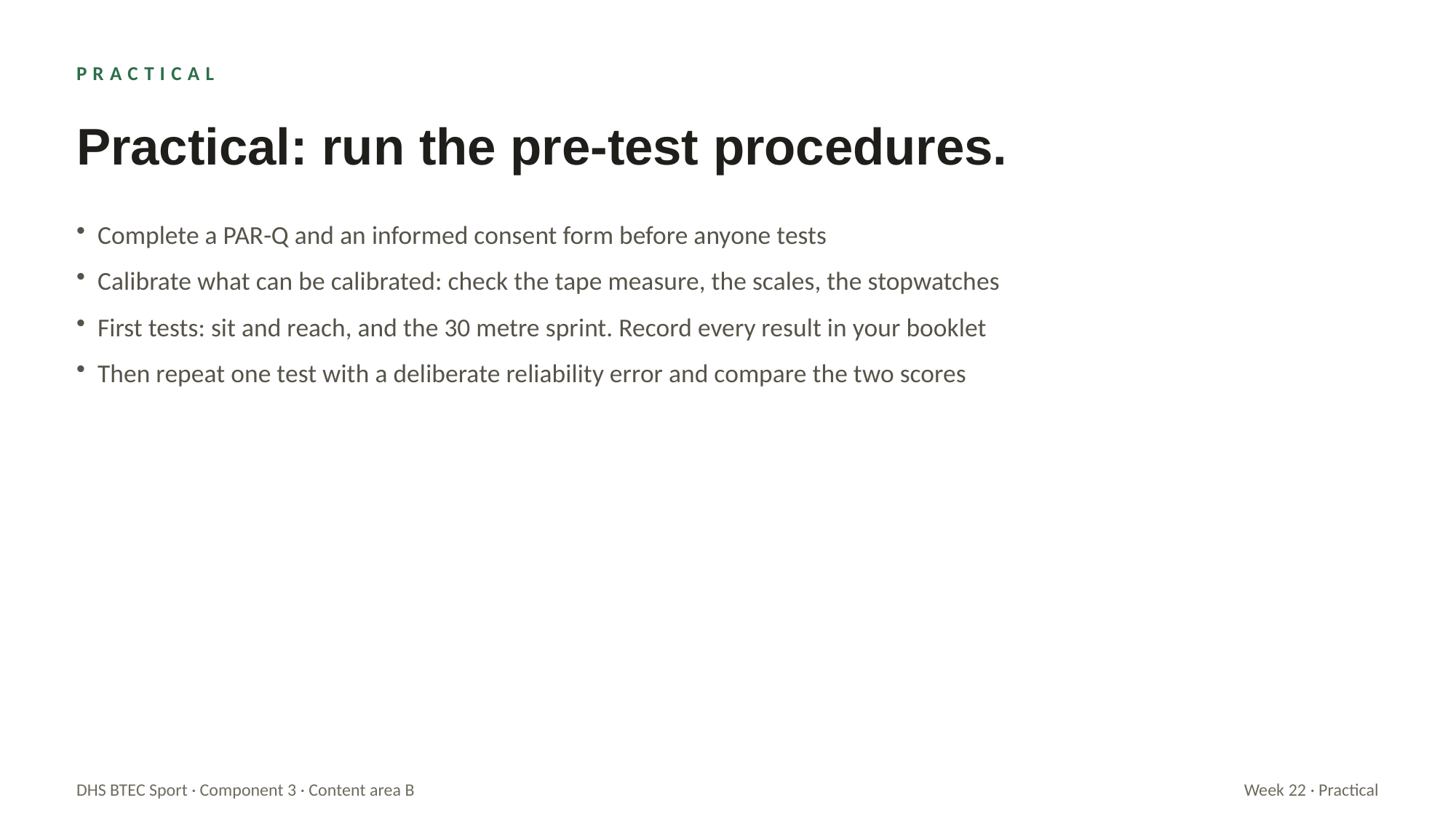

PRACTICAL
Practical: run the pre-test procedures.
Complete a PAR-Q and an informed consent form before anyone tests
Calibrate what can be calibrated: check the tape measure, the scales, the stopwatches
First tests: sit and reach, and the 30 metre sprint. Record every result in your booklet
Then repeat one test with a deliberate reliability error and compare the two scores
DHS BTEC Sport · Component 3 · Content area B
Week 22 · Practical